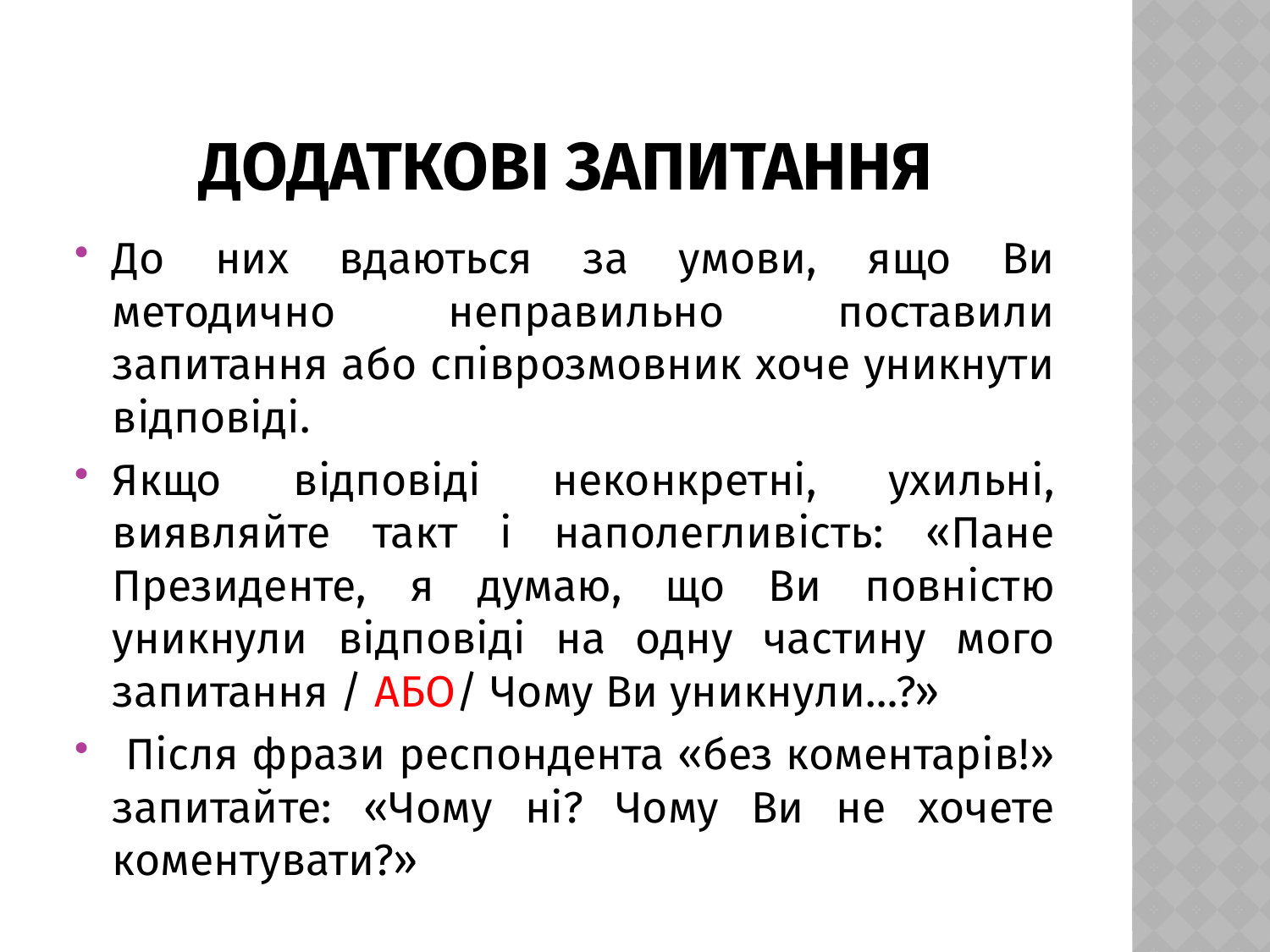

# ДОДАТКОВІ ЗАПИТАННЯ
До них вдаються за умови, ящо Ви методично неправильно поставили запитання або співрозмовник хоче уникнути відповіді.
Якщо відповіді неконкретні, ухильні, виявляйте такт і наполегливість: «Пане Президенте, я думаю, що Ви повністю уникнули відповіді на одну частину мого запитання / АБО/ Чому Ви уникнули…?»
 Після фрази респондента «без коментарів!» запитайте: «Чому ні? Чому Ви не хочете коментувати?»